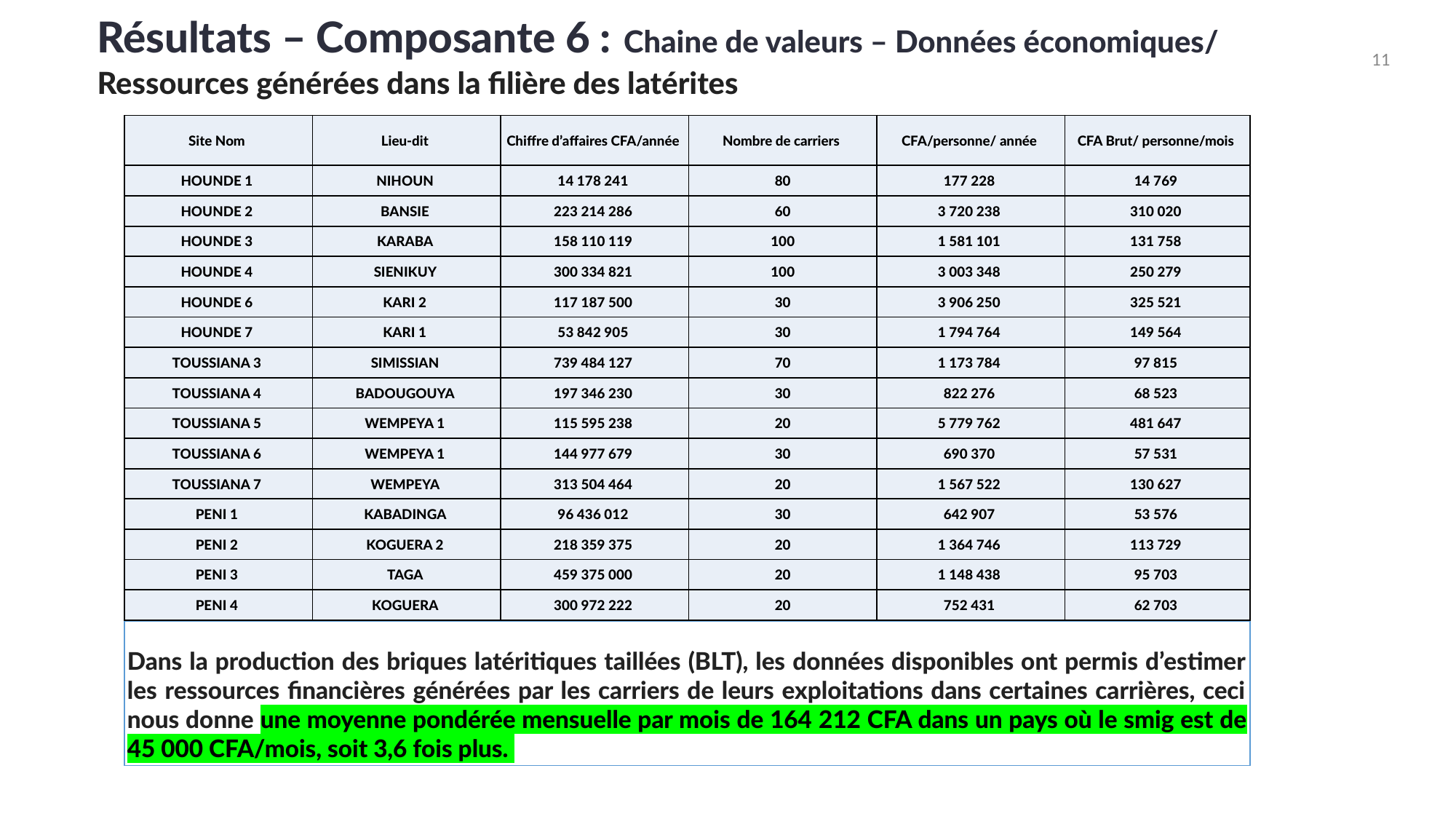

Résultats – Composante 6 : Chaine de valeurs – Données économiques/
Ressources générées dans la filière des latérites

11
| Site Nom | Lieu-dit | Chiffre d’affaires CFA/année | Nombre de carriers | CFA/personne/ année | CFA Brut/ personne/mois |
| --- | --- | --- | --- | --- | --- |
| HOUNDE 1 | NIHOUN | 14 178 241 | 80 | 177 228 | 14 769 |
| HOUNDE 2 | BANSIE | 223 214 286 | 60 | 3 720 238 | 310 020 |
| HOUNDE 3 | KARABA | 158 110 119 | 100 | 1 581 101 | 131 758 |
| HOUNDE 4 | SIENIKUY | 300 334 821 | 100 | 3 003 348 | 250 279 |
| HOUNDE 6 | KARI 2 | 117 187 500 | 30 | 3 906 250 | 325 521 |
| HOUNDE 7 | KARI 1 | 53 842 905 | 30 | 1 794 764 | 149 564 |
| TOUSSIANA 3 | SIMISSIAN | 739 484 127 | 70 | 1 173 784 | 97 815 |
| TOUSSIANA 4 | BADOUGOUYA | 197 346 230 | 30 | 822 276 | 68 523 |
| TOUSSIANA 5 | WEMPEYA 1 | 115 595 238 | 20 | 5 779 762 | 481 647 |
| TOUSSIANA 6 | WEMPEYA 1 | 144 977 679 | 30 | 690 370 | 57 531 |
| TOUSSIANA 7 | WEMPEYA | 313 504 464 | 20 | 1 567 522 | 130 627 |
| PENI 1 | KABADINGA | 96 436 012 | 30 | 642 907 | 53 576 |
| PENI 2 | KOGUERA 2 | 218 359 375 | 20 | 1 364 746 | 113 729 |
| PENI 3 | TAGA | 459 375 000 | 20 | 1 148 438 | 95 703 |
| PENI 4 | KOGUERA | 300 972 222 | 20 | 752 431 | 62 703 |

Dans la production des briques latéritiques taillées (BLT), les données disponibles ont permis d’estimer les ressources financières générées par les carriers de leurs exploitations dans certaines carrières, ceci nous donne une moyenne pondérée mensuelle par mois de 164 212 CFA dans un pays où le smig est de 45 000 CFA/mois, soit 3,6 fois plus.